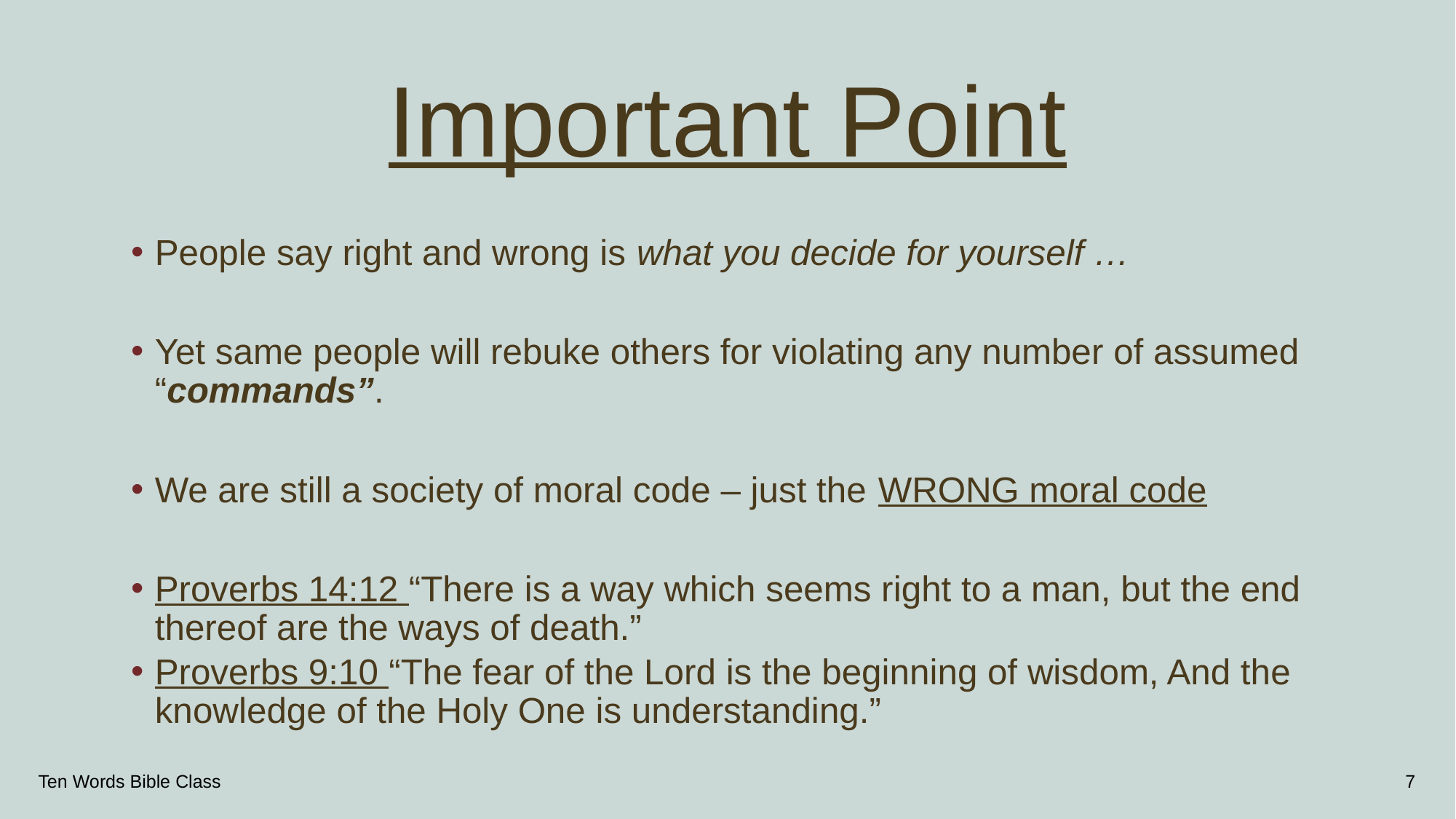

# Important Point

People say right and wrong is what you decide for yourself …

Yet same people will rebuke others for violating any number of assumed “commands”.

We are still a society of moral code – just the WRONG moral code

Proverbs 14:12 “There is a way which seems right to a man, but the end thereof are the ways of death.”
Proverbs 9:10 “The fear of the Lord is the beginning of wisdom, And the knowledge of the Holy One is understanding.”

Ten Words Bible Class
7